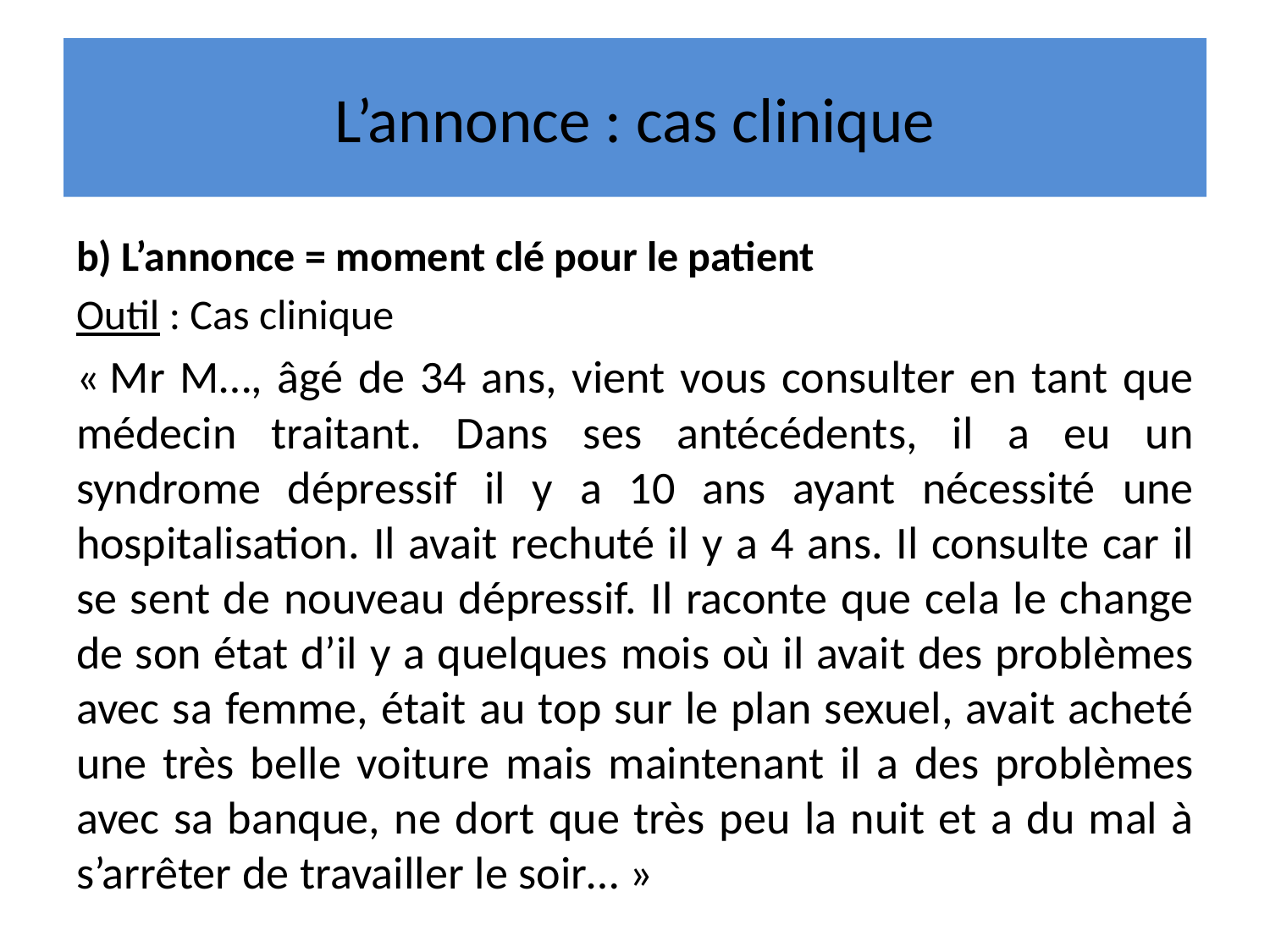

# L’annonce : cas clinique
b) L’annonce = moment clé pour le patient
Outil : Cas clinique
« Mr M…, âgé de 34 ans, vient vous consulter en tant que médecin traitant. Dans ses antécédents, il a eu un syndrome dépressif il y a 10 ans ayant nécessité une hospitalisation. Il avait rechuté il y a 4 ans. Il consulte car il se sent de nouveau dépressif. Il raconte que cela le change de son état d’il y a quelques mois où il avait des problèmes avec sa femme, était au top sur le plan sexuel, avait acheté une très belle voiture mais maintenant il a des problèmes avec sa banque, ne dort que très peu la nuit et a du mal à s’arrêter de travailler le soir… »